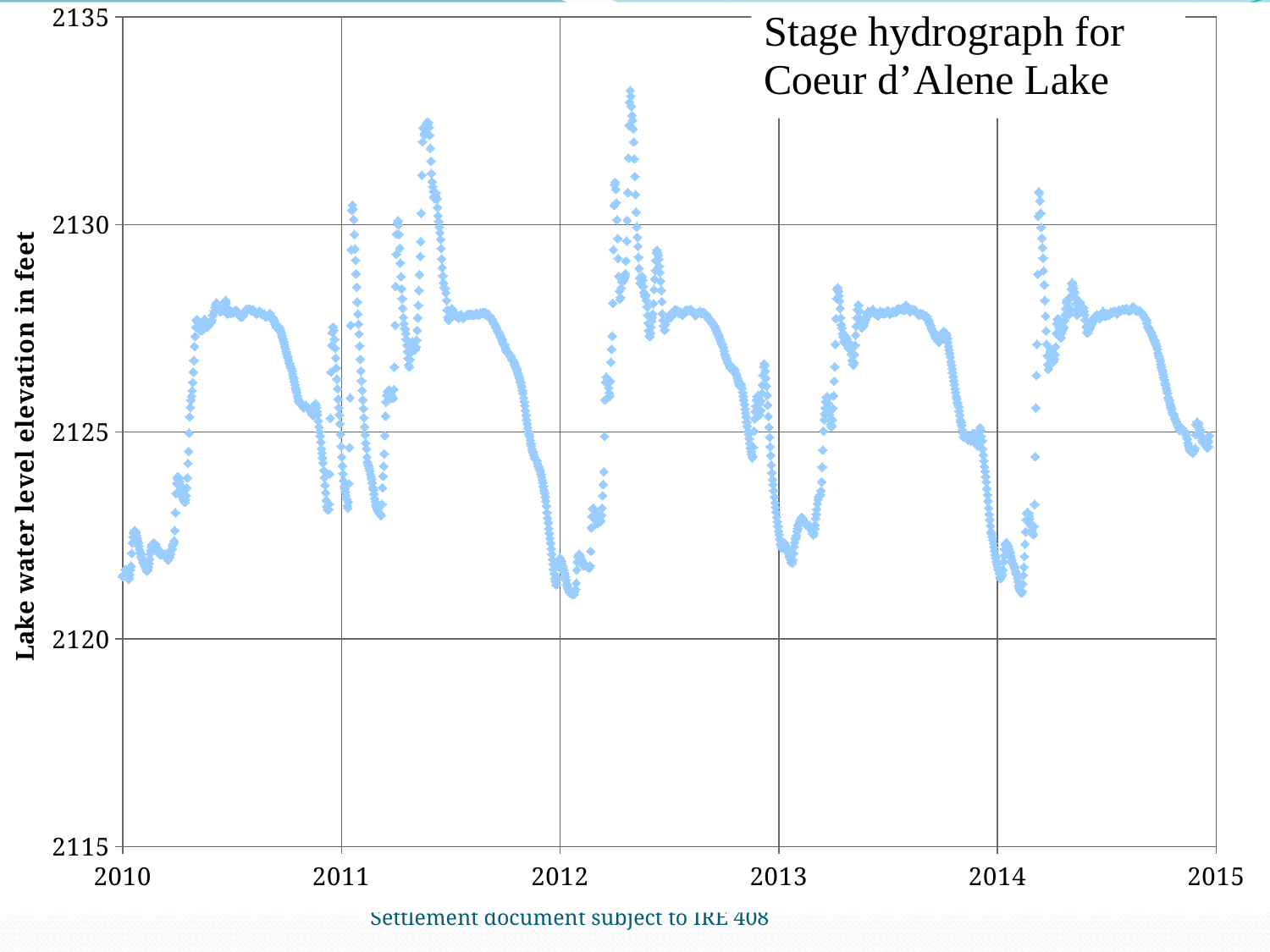

### Chart

| Category |  |
|---|---|
Settlement document subject to IRE 408